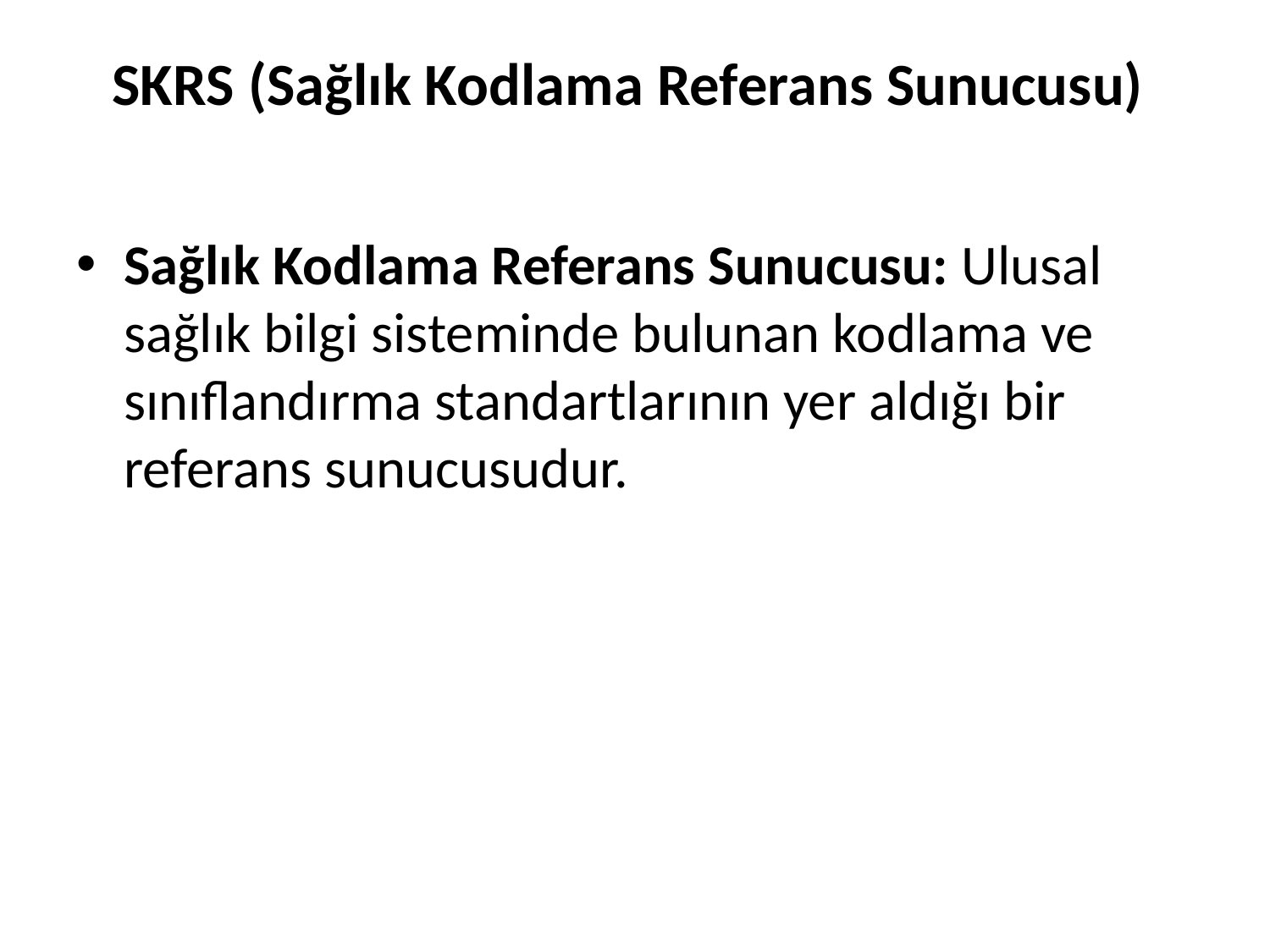

# SKRS (Sağlık Kodlama Referans Sunucusu)
Sağlık Kodlama Referans Sunucusu: Ulusal sağlık bilgi sisteminde bulunan kodlama ve sınıflandırma standartlarının yer aldığı bir referans sunucusudur.